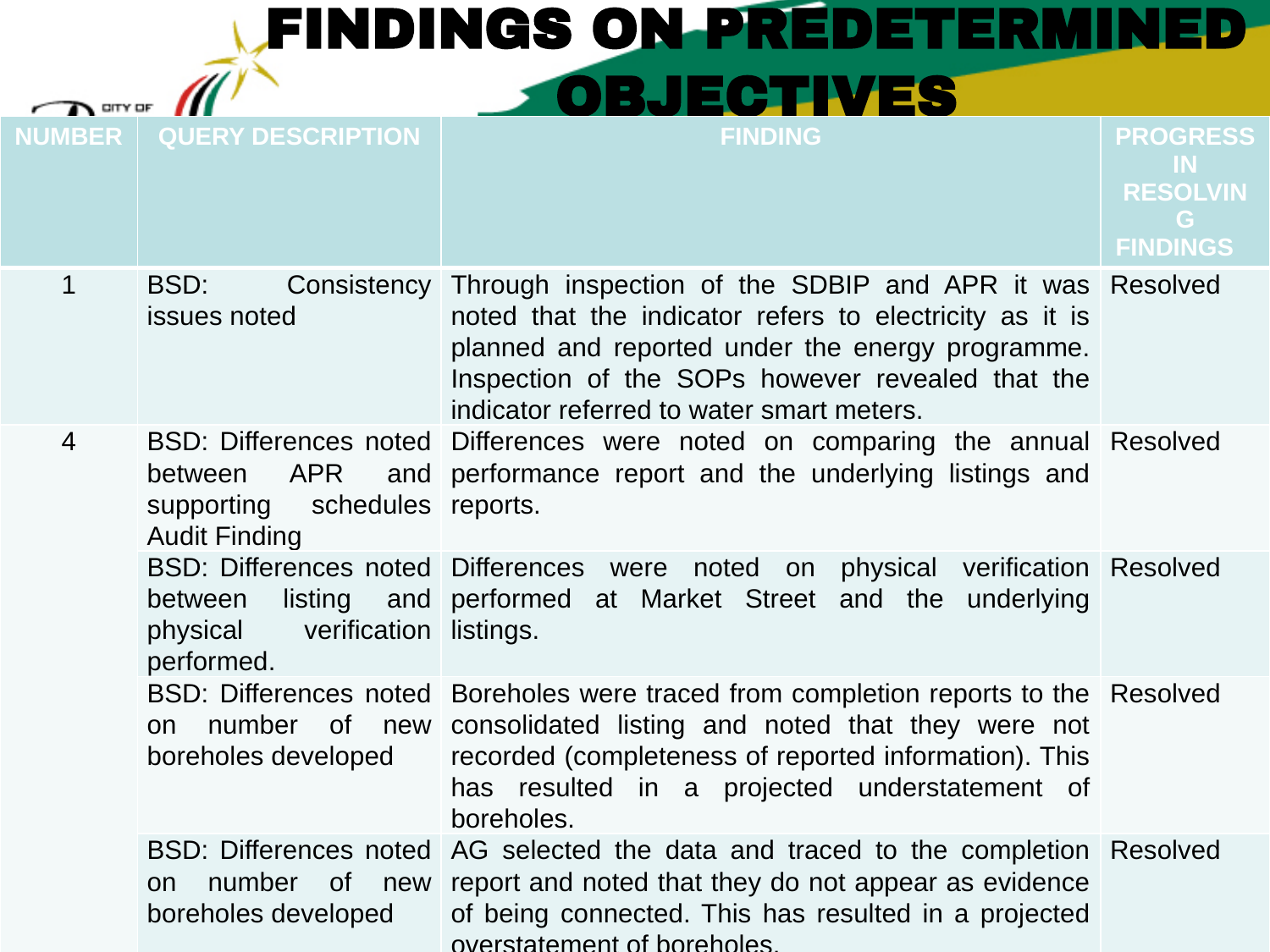

# FINDINGS ON PREDETERMINED OBJECTIVES
| NUMBER | QUERY DESCRIPTION | FINDING | PROGRESS IN RESOLVING FINDINGS |
| --- | --- | --- | --- |
| 1 | BSD: Consistency issues noted | Through inspection of the SDBIP and APR it was noted that the indicator refers to electricity as it is planned and reported under the energy programme. Inspection of the SOPs however revealed that the indicator referred to water smart meters. | Resolved |
| 4 | BSD: Differences noted between APR and supporting schedules Audit Finding | Differences were noted on comparing the annual performance report and the underlying listings and reports. | Resolved |
|  | BSD: Differences noted between listing and physical verification performed. | Differences were noted on physical verification performed at Market Street and the underlying listings. | Resolved |
|  | BSD: Differences noted on number of new boreholes developed | Boreholes were traced from completion reports to the consolidated listing and noted that they were not recorded (completeness of reported information). This has resulted in a projected understatement of boreholes. | Resolved |
|  | BSD: Differences noted on number of new boreholes developed | AG selected the data and traced to the completion report and noted that they do not appear as evidence of being connected. This has resulted in a projected overstatement of boreholes. | Resolved |
| 1 | BSD: APR overstated with 19/20 POE | The actual achieved reported by management was not for the current year (LED lights). | Resolved |